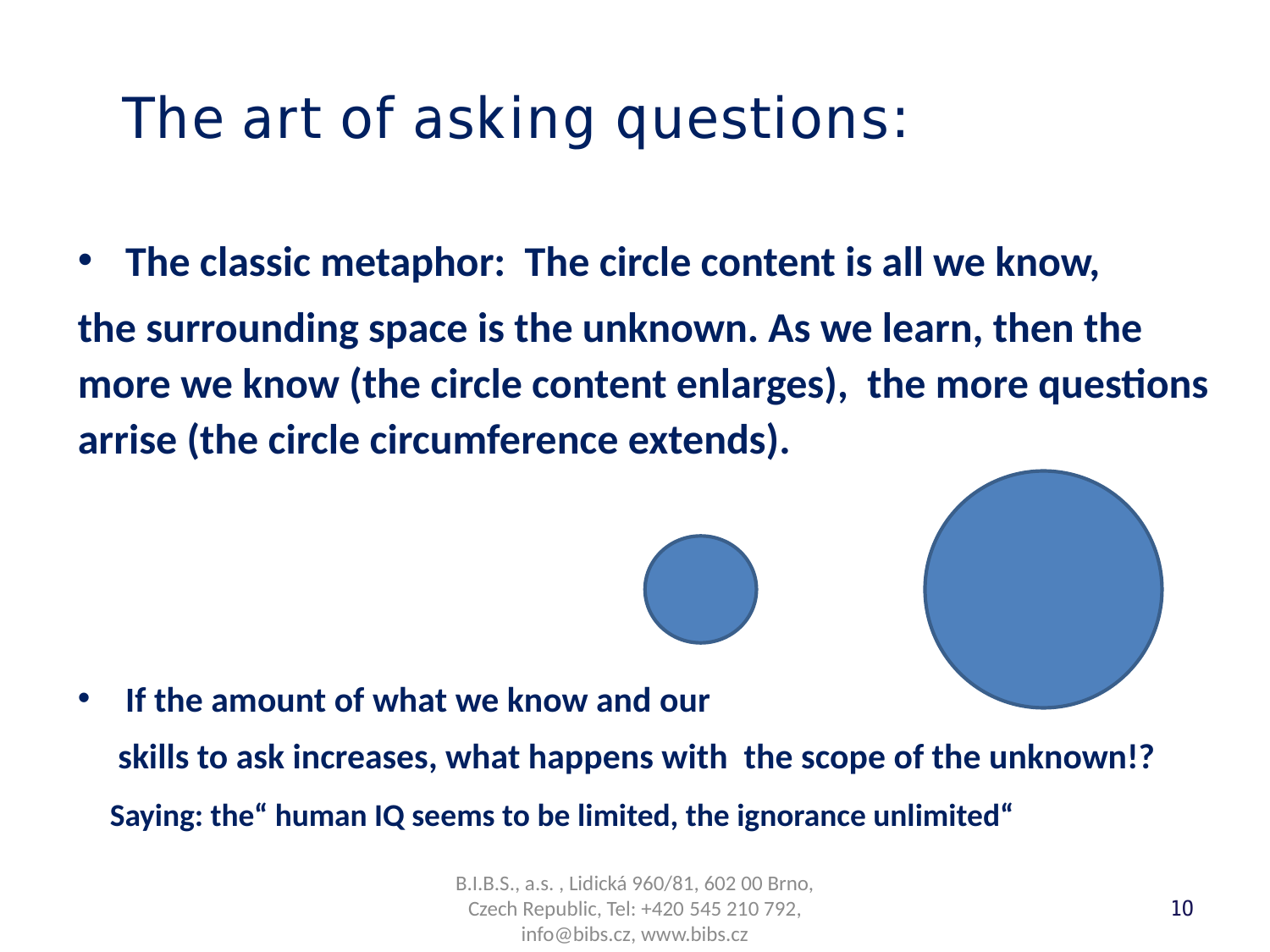

The art of asking questions:
The classic metaphor:  The circle content is all we know,
the surrounding space is the unknown. As we learn, then the more we know (the circle content enlarges),  the more questions arrise (the circle circumference extends).

If the amount of what we know and our
     skills to ask increases, what happens with  the scope of the unknown!?
    Saying: the“ human IQ seems to be limited, the ignorance unlimited“

B.I.B.S., a.s. , Lidická 960/81, 602 00 Brno, Czech Republic, Tel: +420 545 210 792, info@bibs.cz, www.bibs.cz
10